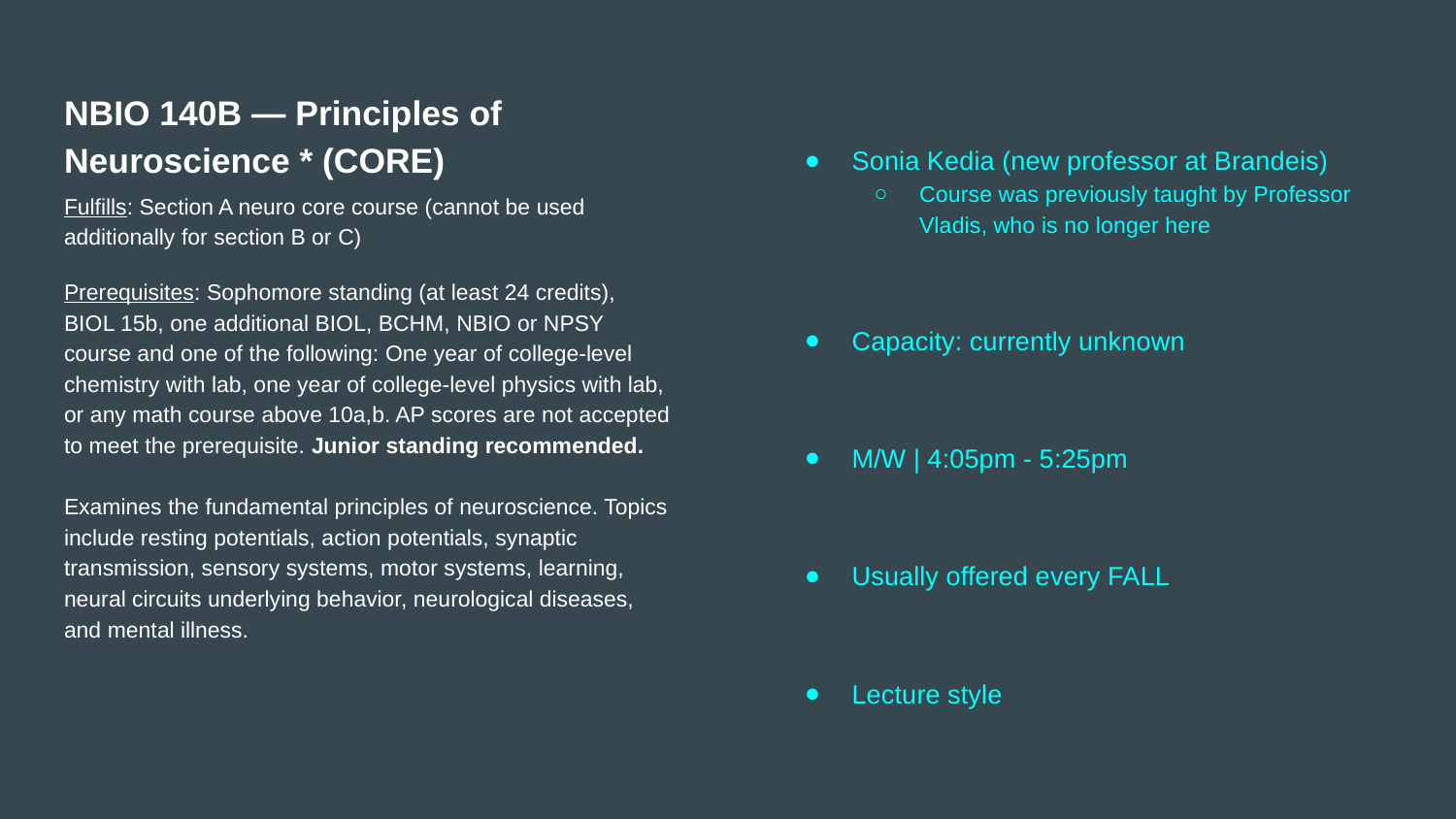

NBIO 140B — Principles of Neuroscience * (CORE)
Fulfills: Section A neuro core course (cannot be used additionally for section B or C)
Prerequisites: Sophomore standing (at least 24 credits), BIOL 15b, one additional BIOL, BCHM, NBIO or NPSY course and one of the following: One year of college-level chemistry with lab, one year of college-level physics with lab, or any math course above 10a,b. AP scores are not accepted to meet the prerequisite. Junior standing recommended.
Examines the fundamental principles of neuroscience. Topics include resting potentials, action potentials, synaptic transmission, sensory systems, motor systems, learning, neural circuits underlying behavior, neurological diseases, and mental illness.

Sonia Kedia (new professor at Brandeis)
Course was previously taught by Professor Vladis, who is no longer here

Capacity: currently unknown

M/W | 4:05pm - 5:25pm

Usually offered every FALL

Lecture style